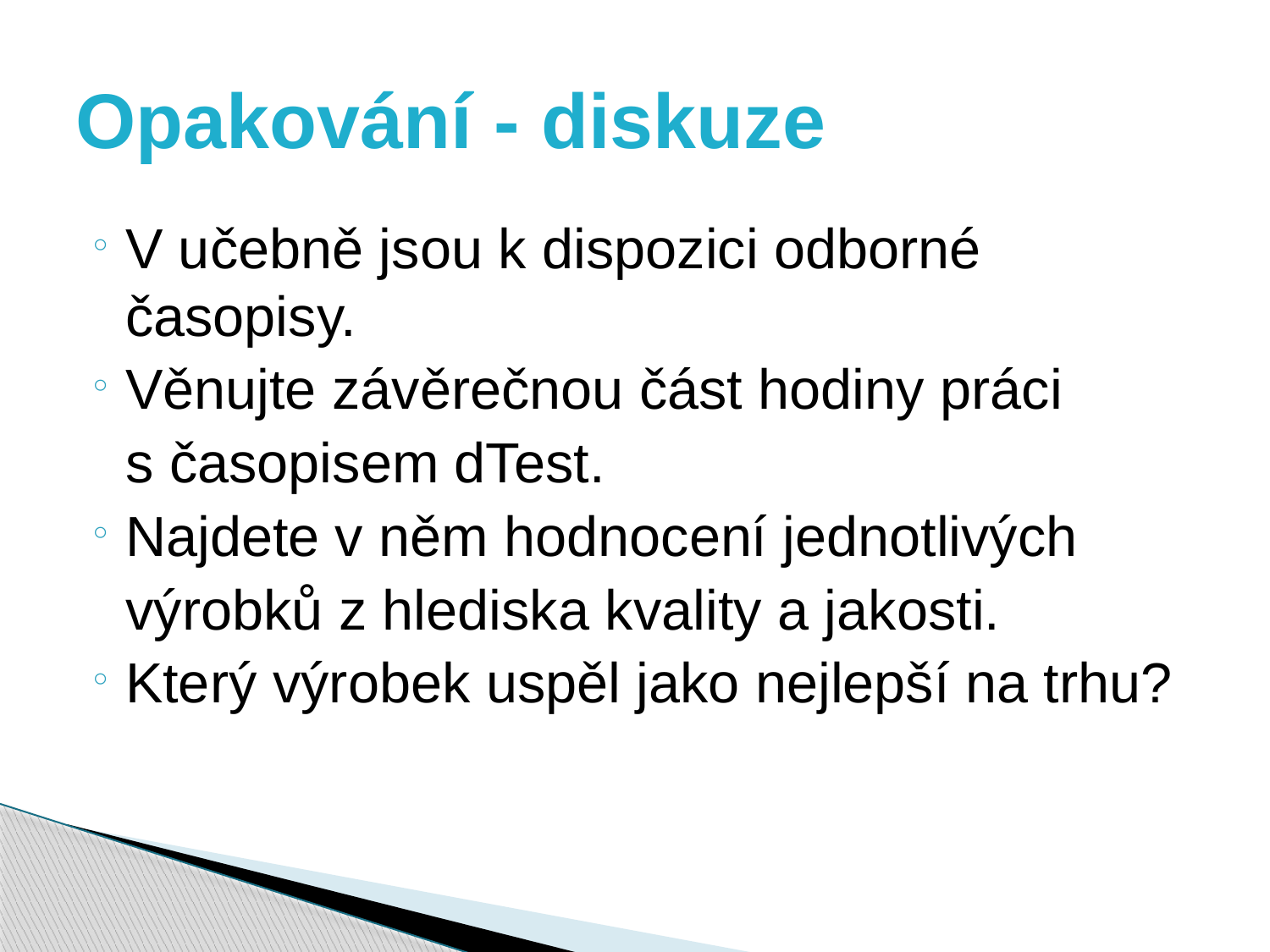

# Opakování - diskuze
V učebně jsou k dispozici odborné časopisy.
Věnujte závěrečnou část hodiny práci
	s časopisem dTest.
Najdete v něm hodnocení jednotlivých
	výrobků z hlediska kvality a jakosti.
Který výrobek uspěl jako nejlepší na trhu?